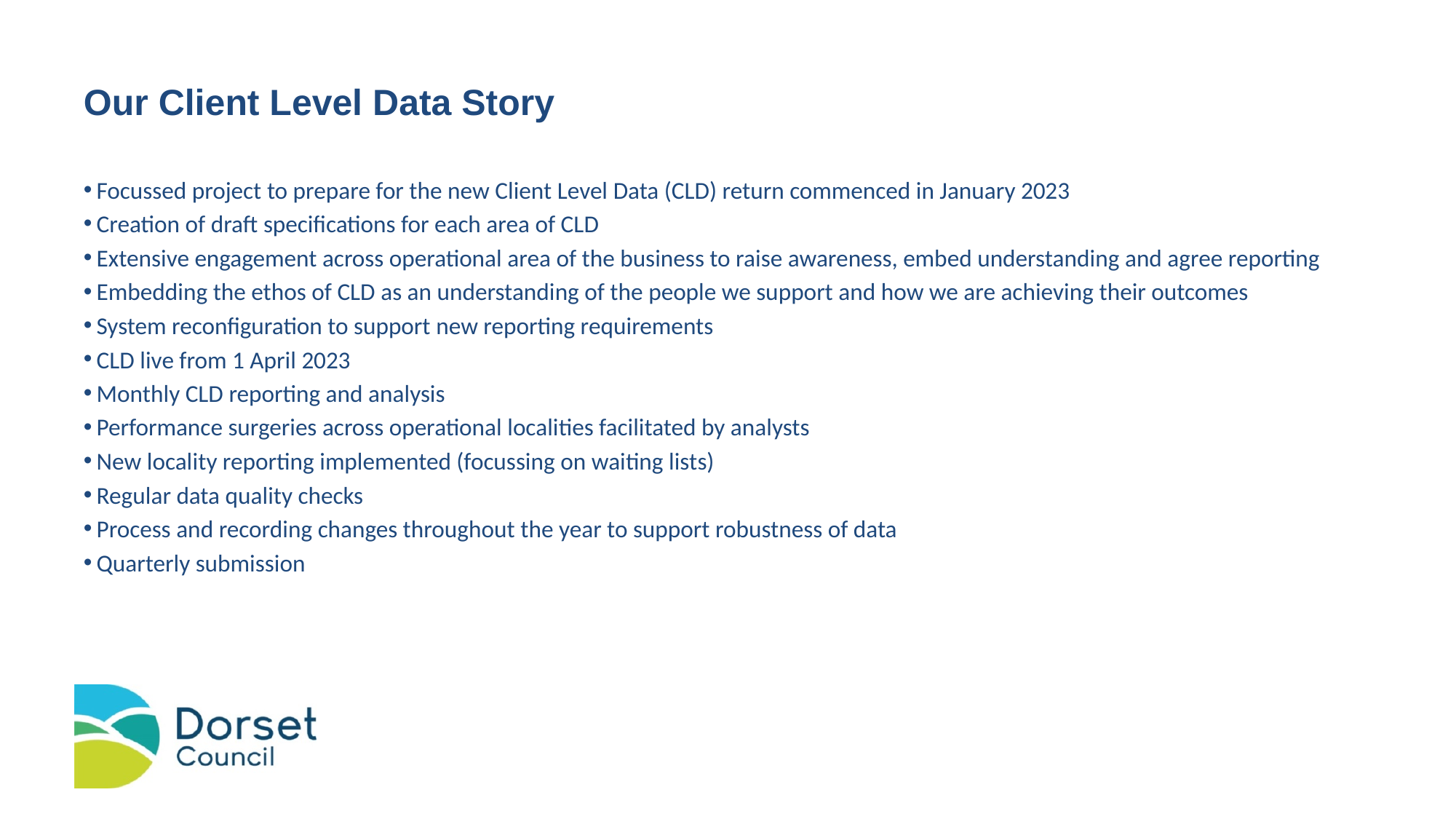

# Our Client Level Data Story
Focussed project to prepare for the new Client Level Data (CLD) return commenced in January 2023
Creation of draft specifications for each area of CLD
Extensive engagement across operational area of the business to raise awareness, embed understanding and agree reporting
Embedding the ethos of CLD as an understanding of the people we support and how we are achieving their outcomes
System reconfiguration to support new reporting requirements
CLD live from 1 April 2023
Monthly CLD reporting and analysis
Performance surgeries across operational localities facilitated by analysts
New locality reporting implemented (focussing on waiting lists)
Regular data quality checks
Process and recording changes throughout the year to support robustness of data
Quarterly submission